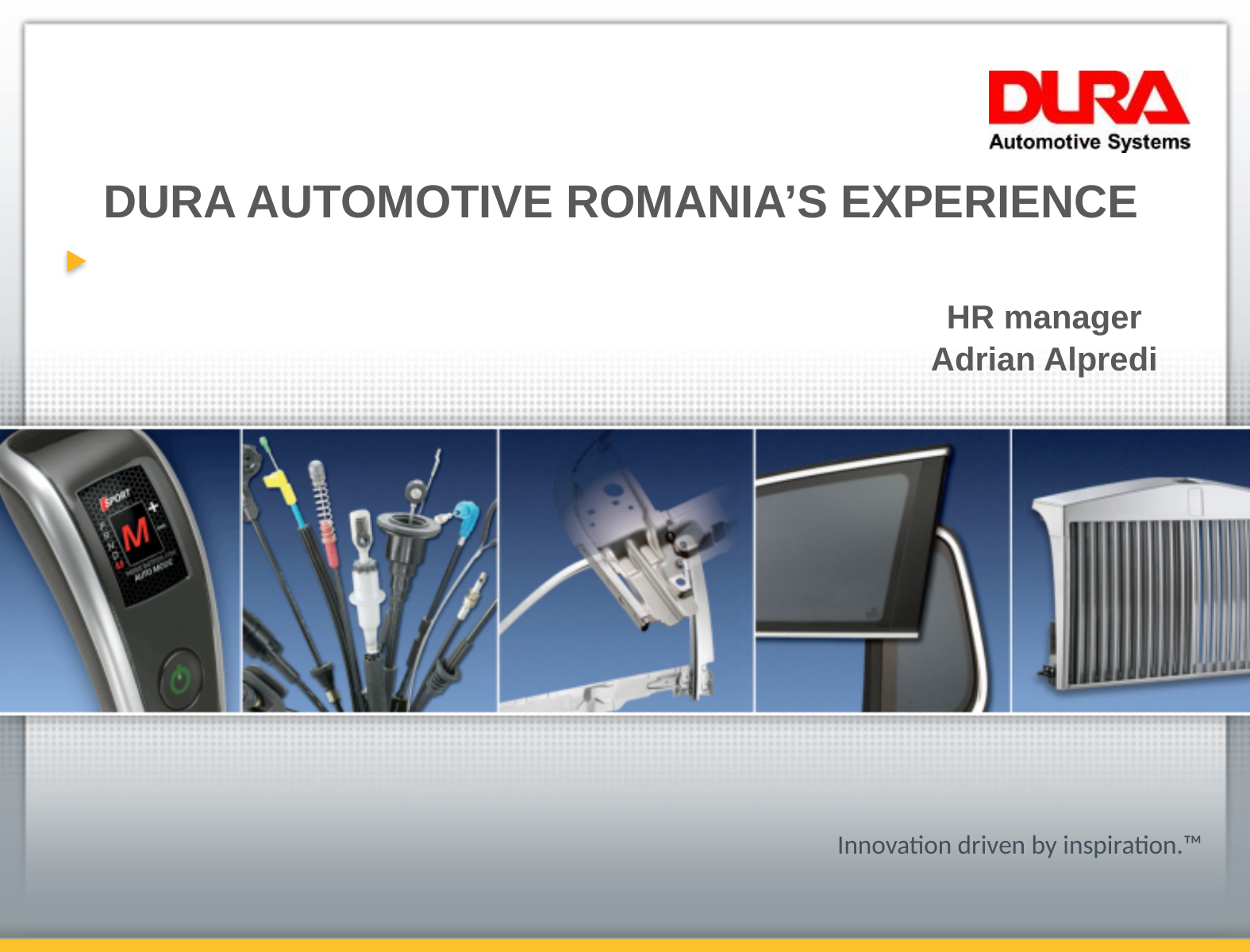

# DURA AUTOMOTIVE ROMANIA’S EXPERIENCE HR manager Adrian Alpredi